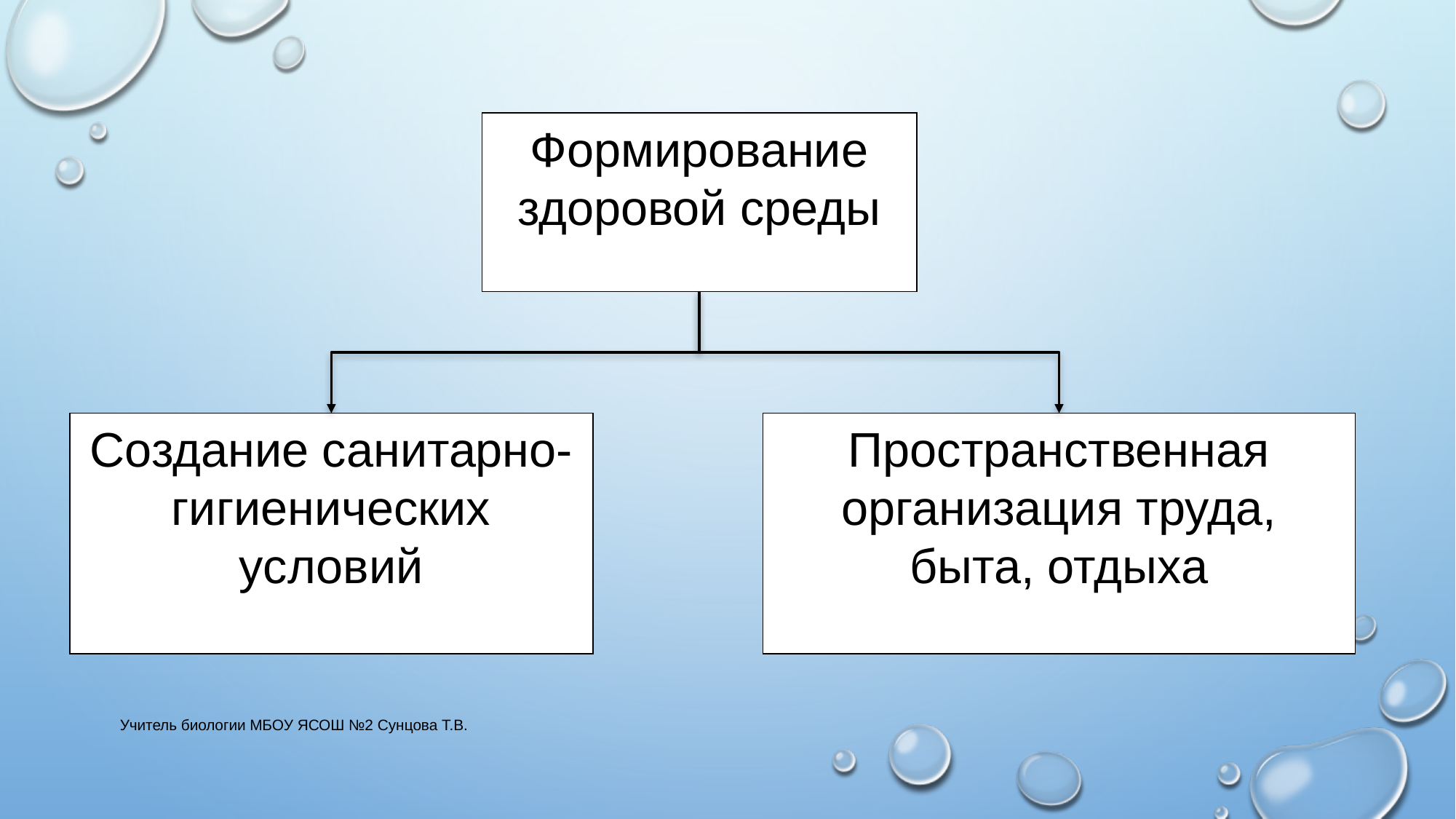

Формирование здоровой среды
Создание санитарно-гигиенических условий
Пространственная организация труда, быта, отдыха
Учитель биологии МБОУ ЯСОШ №2 Сунцова Т.В.